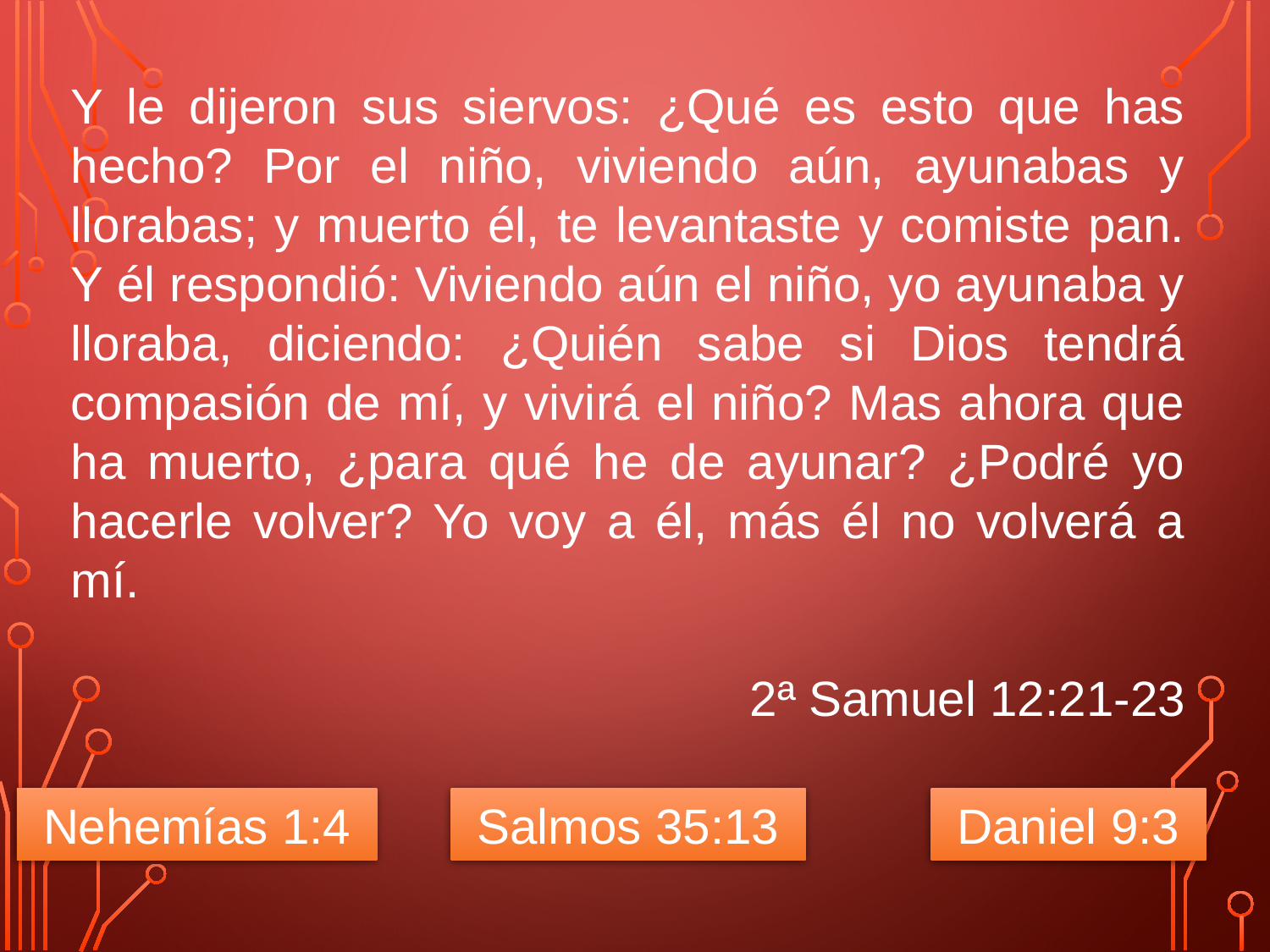

Y le dijeron sus siervos: ¿Qué es esto que has hecho? Por el niño, viviendo aún, ayunabas y llorabas; y muerto él, te levantaste y comiste pan. Y él respondió: Viviendo aún el niño, yo ayunaba y lloraba, diciendo: ¿Quién sabe si Dios tendrá compasión de mí, y vivirá el niño? Mas ahora que ha muerto, ¿para qué he de ayunar? ¿Podré yo hacerle volver? Yo voy a él, más él no volverá a mí.

2ª Samuel 12:21-23
 Salmos 35:13
 Daniel 9:3
 Nehemías 1:4